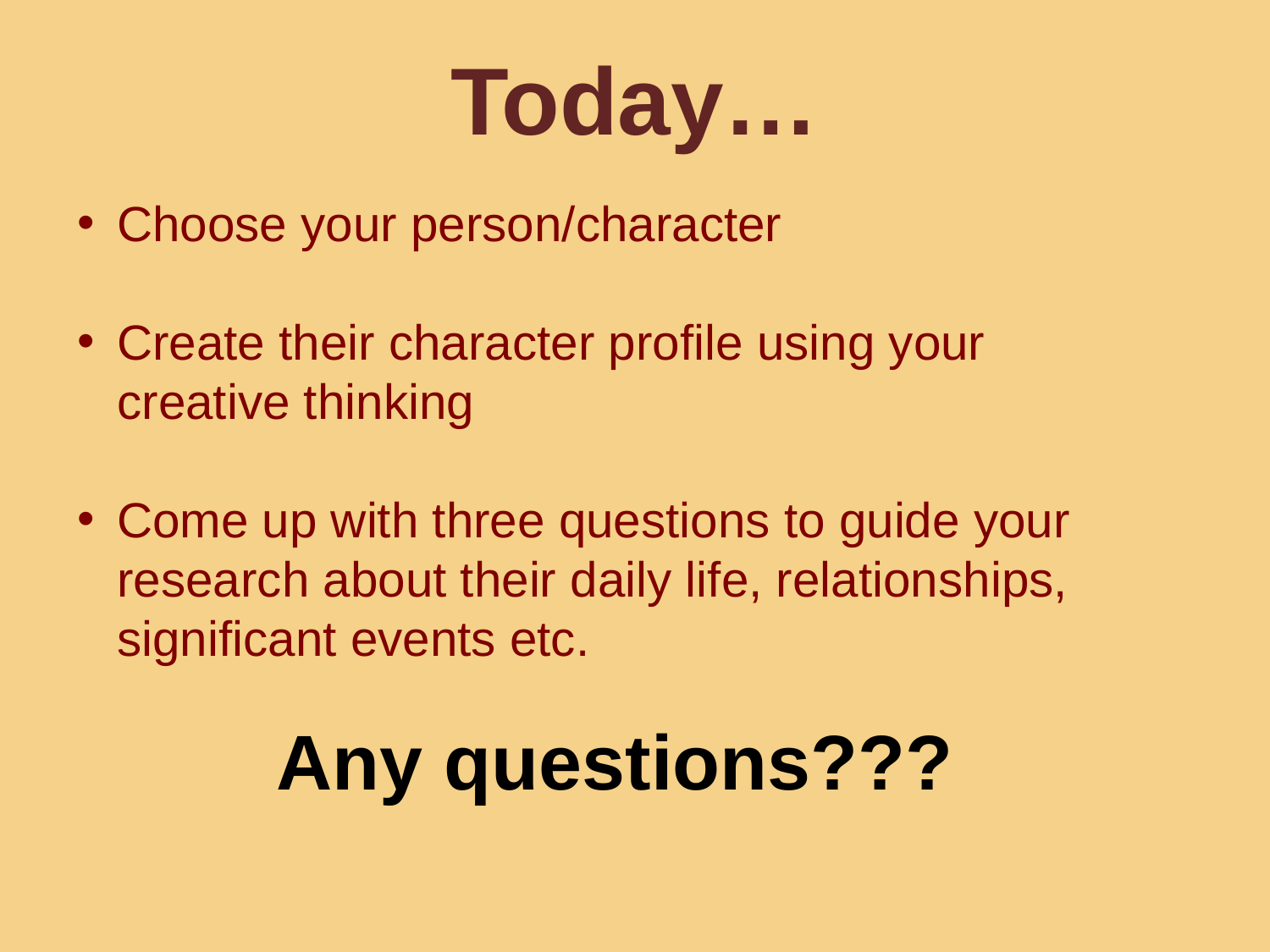

# Today…
Choose your person/character

Create their character profile using your creative thinking

Come up with three questions to guide your research about their daily life, relationships, significant events etc.
Any questions???